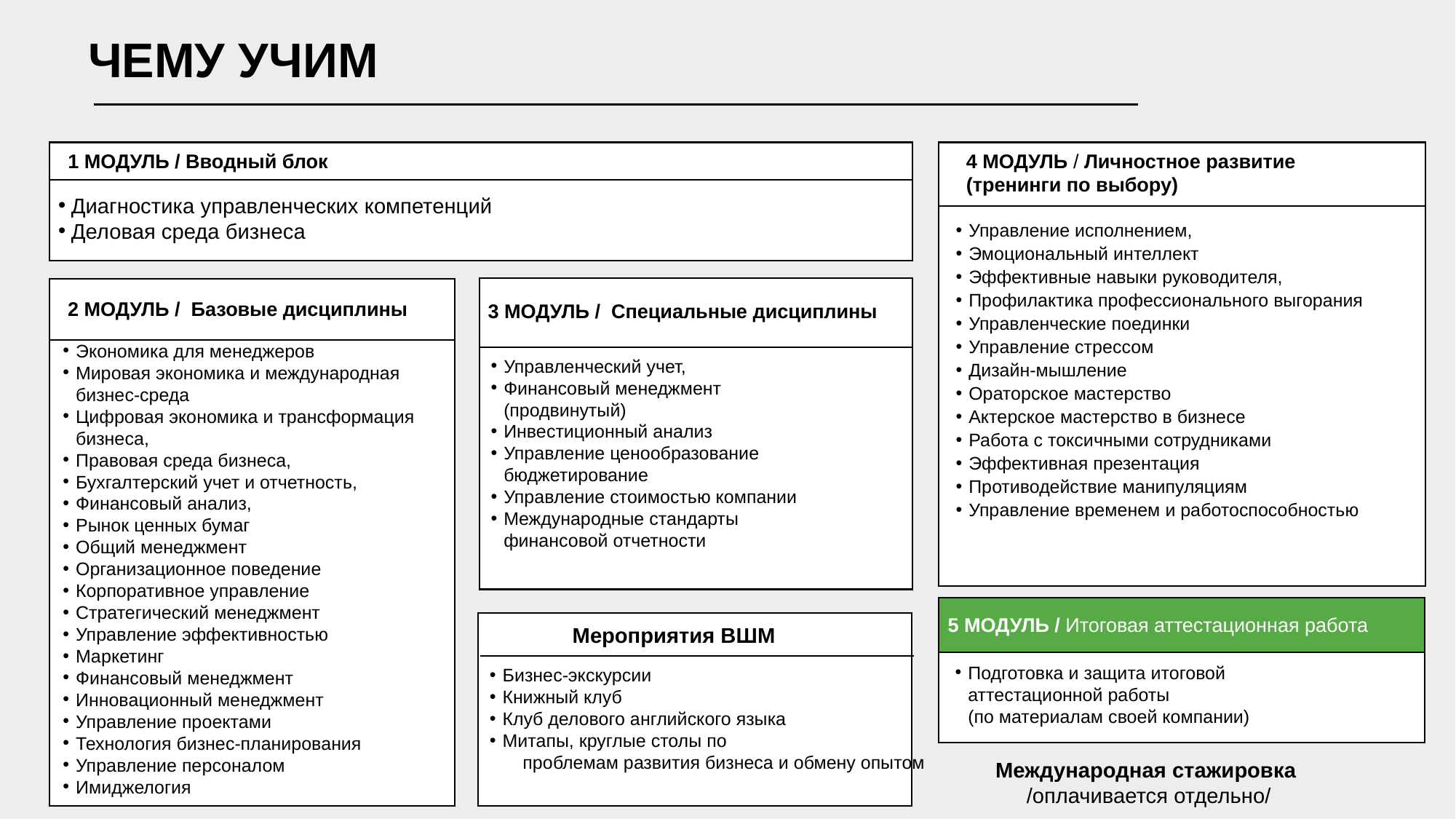

# ЧЕМУ УЧИМ

1 МОДУЛЬ / Вводный блок

4 МОДУЛЬ / Личностное развитие
(тренинги по выбору)
Диагностика управленческих компетенций
Деловая среда бизнеса
Управление исполнением,
Эмоциональный интеллект
Эффективные навыки руководителя,
Профилактика профессионального выгорания
Управленческие поединки
Управление стрессом
Дизайн-мышление
Ораторское мастерство
Актерское мастерство в бизнесе
Работа с токсичными сотрудниками
Эффективная презентация
Противодействие манипуляциям
Управление временем и работоспособностью

3 МОДУЛЬ /  Специальные дисциплины

Управленческий учет,
Финансовый менеджмент (продвинутый)
Инвестиционный анализ
Управление ценообразование бюджетирование
Управление стоимостью компании
Международные стандарты финансовой отчетности

Мероприятия ВШМ
Бизнес-экскурсии
Книжный клуб
Клуб делового английского языка
Митапы, круглые столы по                                              проблемам развития бизнеса и обмену опытом

2 МОДУЛЬ /  Базовые дисциплины
Экономика для менеджеров
Мировая экономика и международная бизнес-среда
Цифровая экономика и трансформация бизнеса,
Правовая среда бизнеса,
Бухгалтерский учет и отчетность,
Финансовый анализ,
Рынок ценных бумаг
Общий менеджмент
Организационное поведение
Корпоративное управление
Стратегический менеджмент
Управление эффективностью
Маркетинг
Финансовый менеджмент
Инновационный менеджмент
Управление проектами
Технология бизнес-планирования
Управление персоналом
Имиджелогия

5 МОДУЛЬ / Итоговая аттестационная работа

Подготовка и защита итоговой                 аттестационной работы                                                    (по материалам своей компании)
Международная стажировка
/оплачивается отдельно/